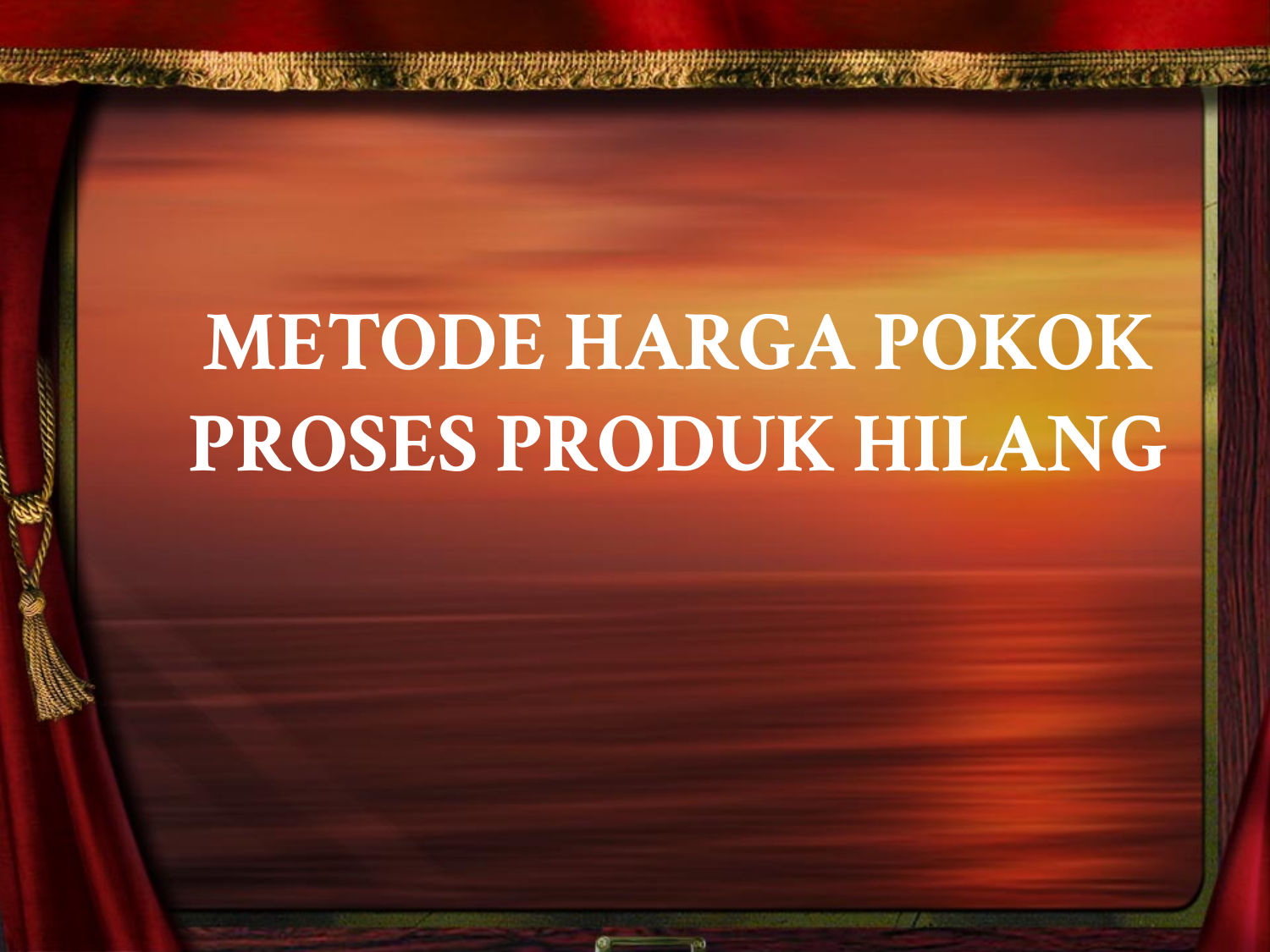

# METODE HARGA POKOK PROSES PRODUK HILANG